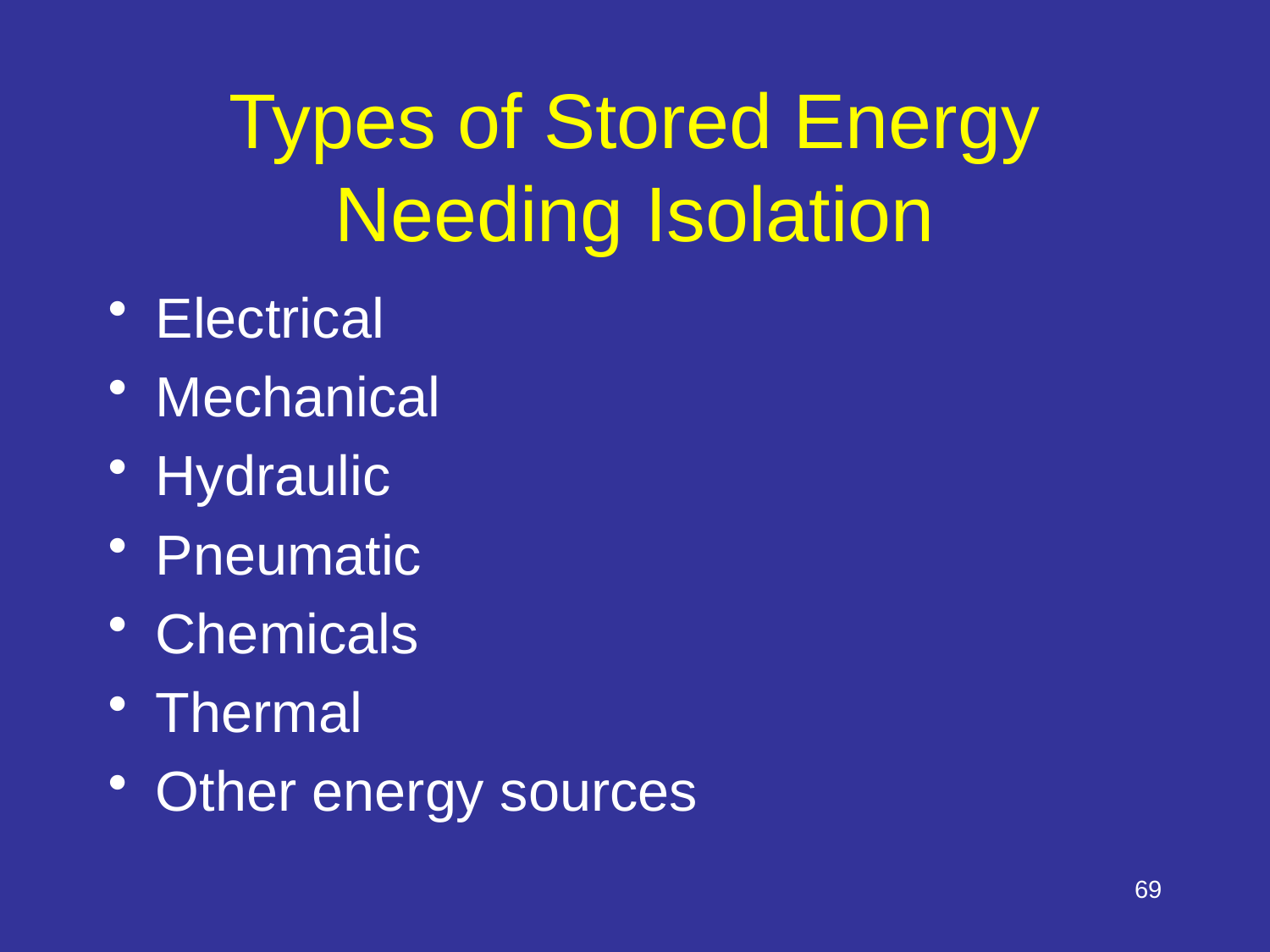

# Types of Stored Energy Needing Isolation
Electrical
Mechanical
Hydraulic
Pneumatic
Chemicals
Thermal
Other energy sources
Speaker Notes: OSHA Lockout/Tagout Fact Sheet: https://www.osha.gov/OshDoc/data_General_Facts/factsheet-lockout-tagout.pdf

1910.147(b) Definitions applicable to this section.
Energy source. Any source of electrical, mechanical, hydraulic, pneumatic, chemical, thermal, or other energy.
69